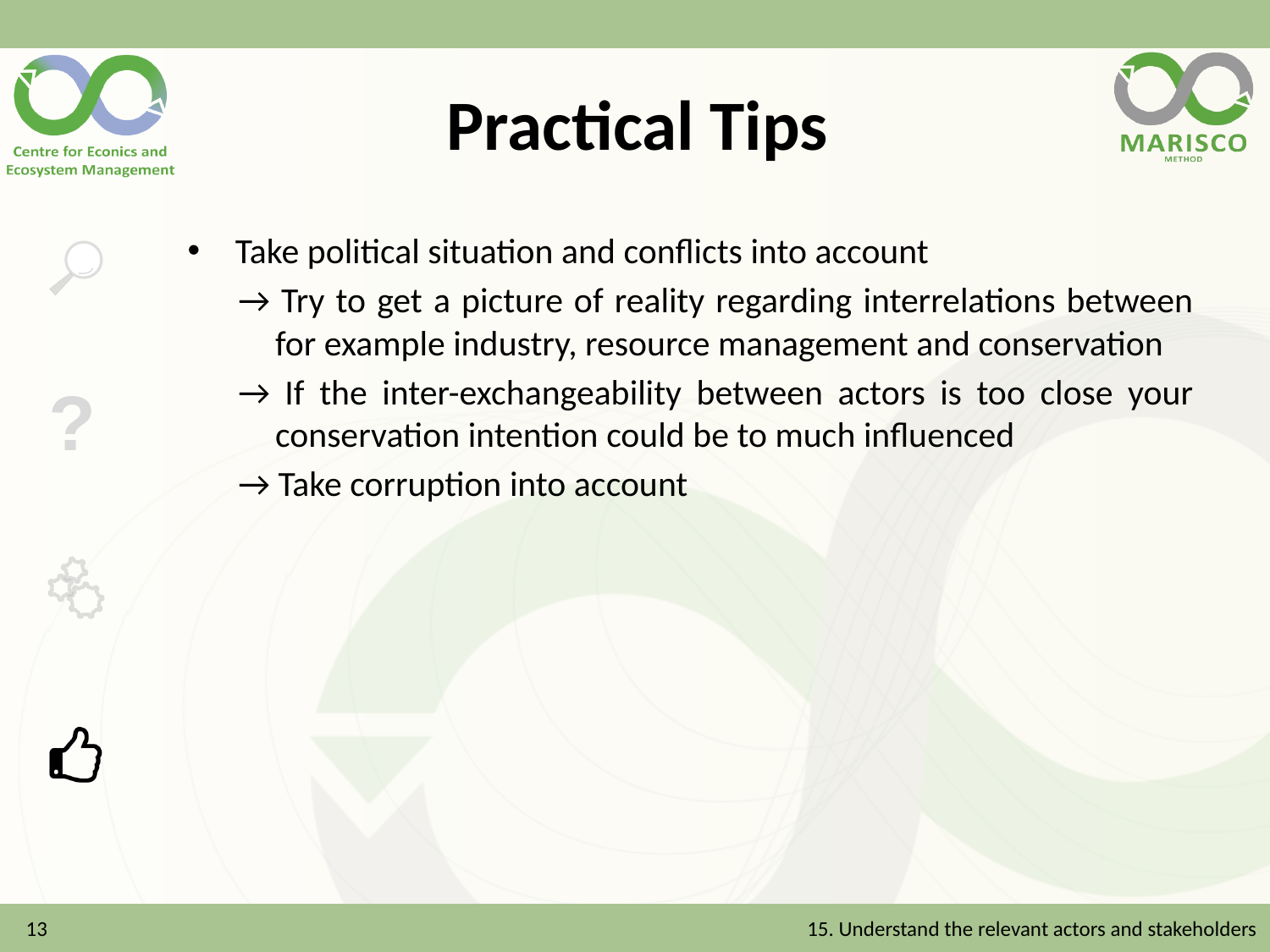

# Practical Tips
Take political situation and conflicts into account
→ Try to get a picture of reality regarding interrelations between for example industry, resource management and conservation
→ If the inter-exchangeability between actors is too close your conservation intention could be to much influenced
→ Take corruption into account
13
15. Understand the relevant actors and stakeholders